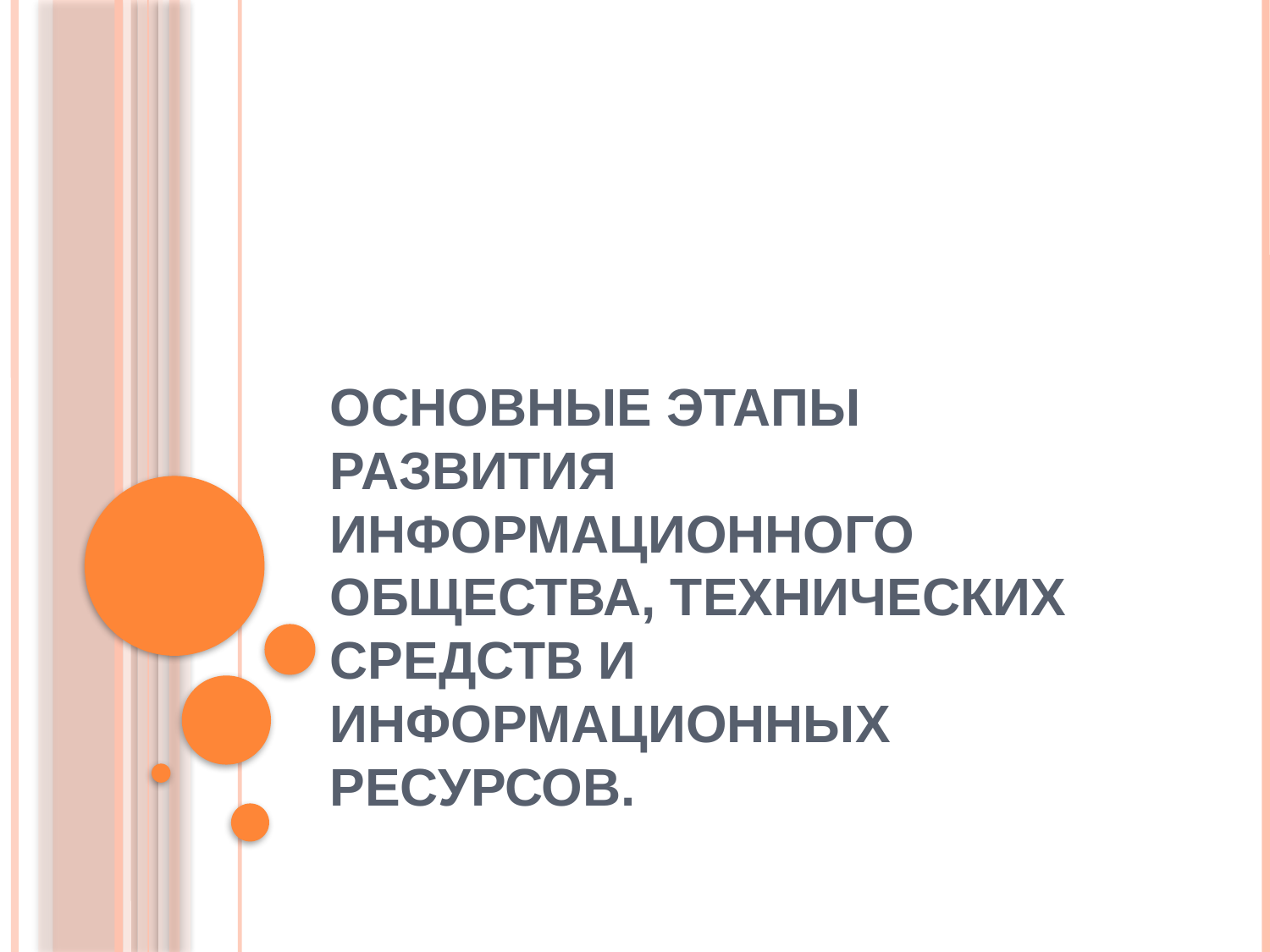

# Основные этапы развития информационного общества, технических средств и информационных ресурсов.